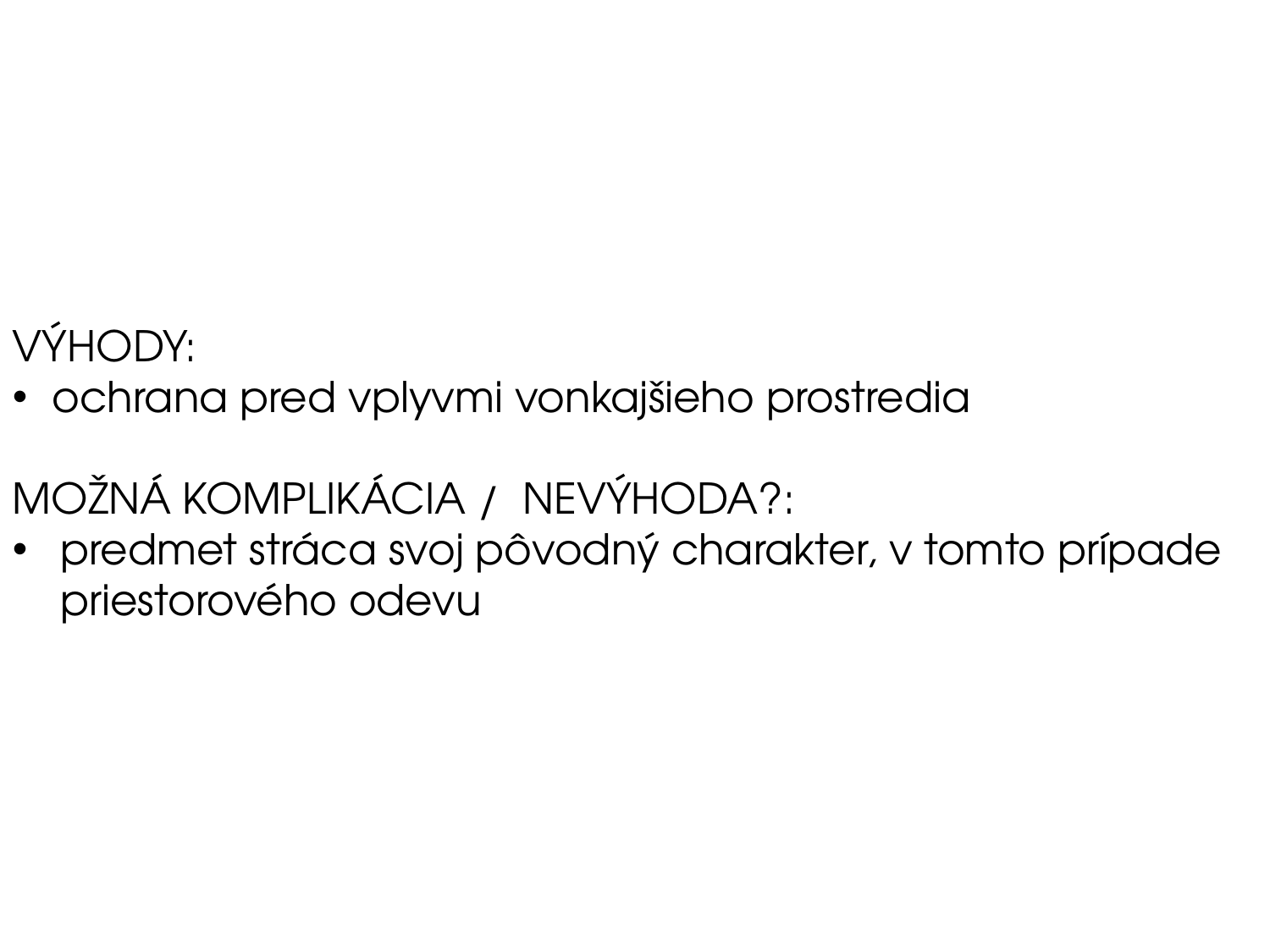

VÝHODY:
ochrana pred vplyvmi vonkajšieho prostredia

MOŽNÁ KOMPLIKÁCIA /  NEVÝHODA?:
predmet stráca svoj pôvodný charakter, v tomto prípade priestorového odevu